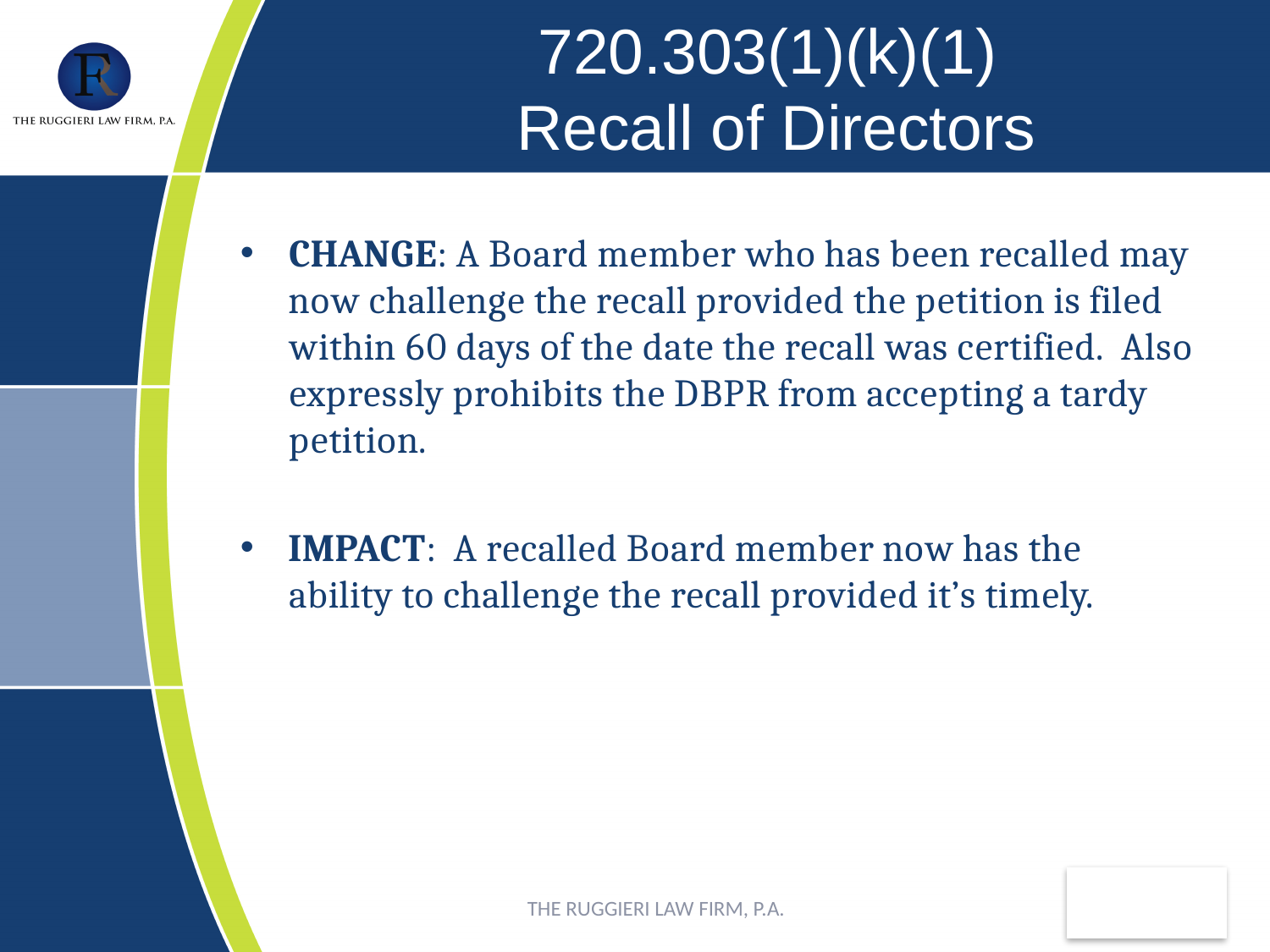

# 720.303(1)(k)(1) Recall of Directors
CHANGE: A Board member who has been recalled may now challenge the recall provided the petition is filed within 60 days of the date the recall was certified.  Also expressly prohibits the DBPR from accepting a tardy petition.

IMPACT:  A recalled Board member now has the ability to challenge the recall provided it’s timely.